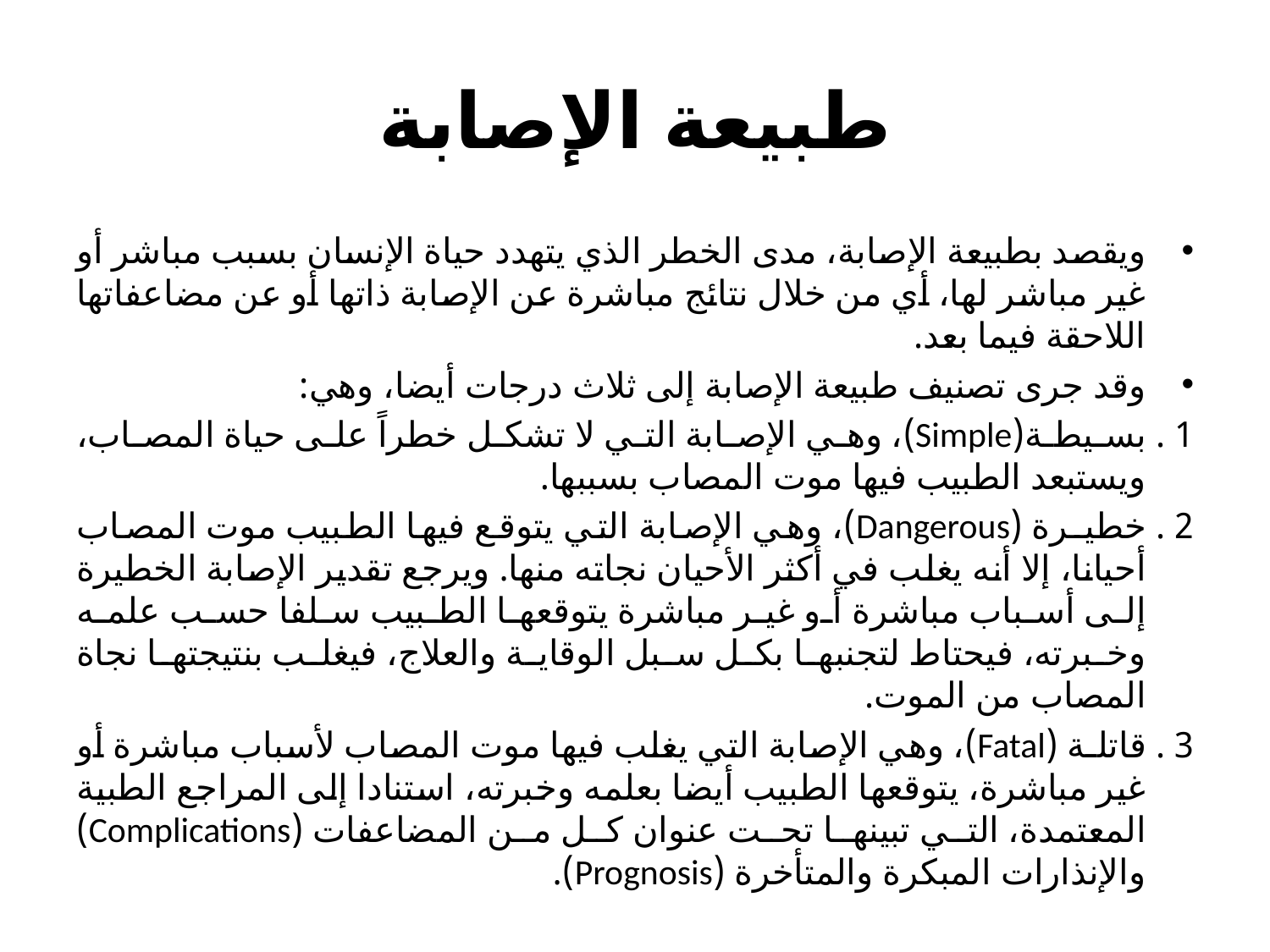

# طبيعة الإصابة
ويقصد بطبيعة الإصابة، مدى الخطر الذي يتهدد حياة الإنسان بسبب مباشر أو غير مباشر لها، أي من خلال نتائج مباشرة عن الإصابة ذاتها أو عن مضاعفاتها اللاحقة فيما بعد.
وقد جرى تصنيف طبيعة الإصابة إلى ثلاث درجات أيضا، وهي:
1 . بسيطـة(Simple)، وهي الإصابة التي لا تشكل خطراً على حياة المصاب، ويستبعد الطبيب فيها موت المصاب بسببها.
2 . خطيـرة (Dangerous)، وهي الإصابة التي يتوقع فيها الطبيب موت المصاب أحيانا، إلا أنه يغلب في أكثر الأحيان نجاته منها. ويرجع تقدير الإصابة الخطيرة إلى أسباب مباشرة أو غير مباشرة يتوقعها الطبيب سلفا حسب علمه وخبرته، فيحتاط لتجنبها بكل سبل الوقاية والعلاج، فيغلب بنتيجتها نجاة المصاب من الموت.
3 . قاتلـة (Fatal)، وهي الإصابة التي يغلب فيها موت المصاب لأسباب مباشرة أو غير مباشرة، يتوقعها الطبيب أيضا بعلمه وخبرته، استنادا إلى المراجع الطبية المعتمدة، التي تبينها تحت عنوان كل من المضاعفات (Complications) والإنذارات المبكرة والمتأخرة (Prognosis).